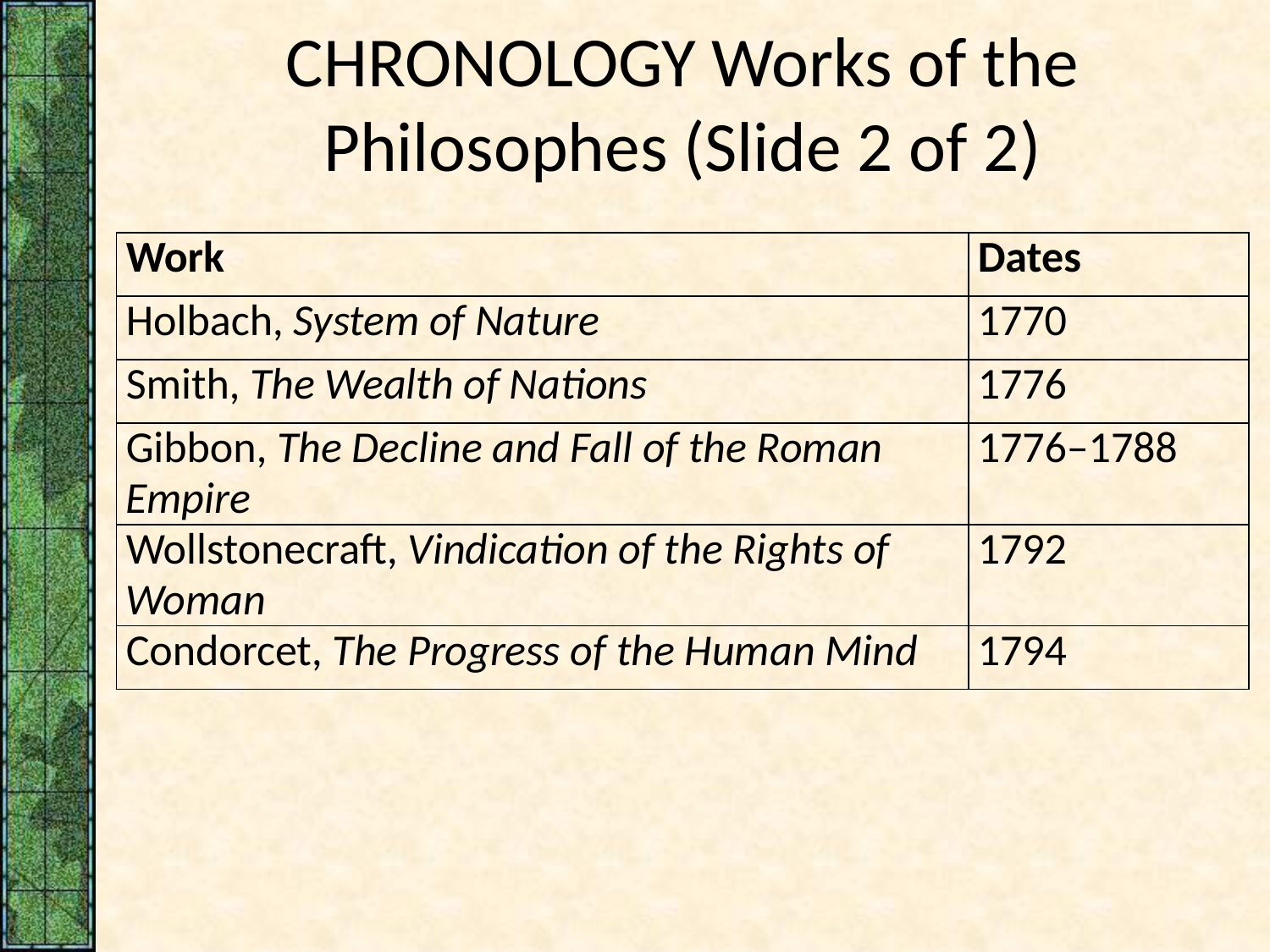

# CHRONOLOGY Works of the Philosophes (Slide 2 of 2)
| Work | Dates |
| --- | --- |
| Holbach, System of Nature | 1770 |
| Smith, The Wealth of Nations | 1776 |
| Gibbon, The Decline and Fall of the Roman Empire | 1776–1788 |
| Wollstonecraft, Vindication of the Rights of Woman | 1792 |
| Condorcet, The Progress of the Human Mind | 1794 |